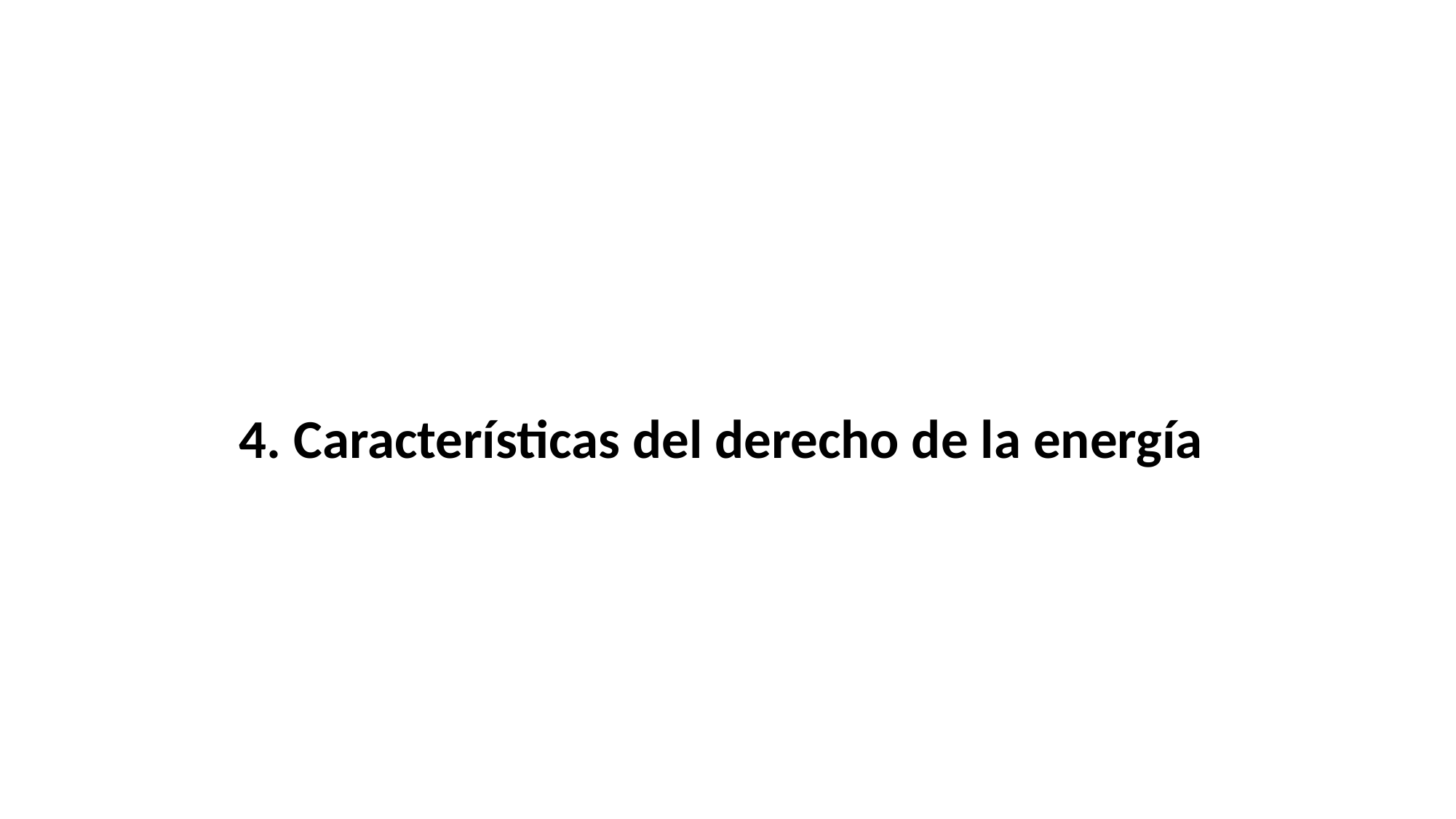

4. Características del derecho de la energía